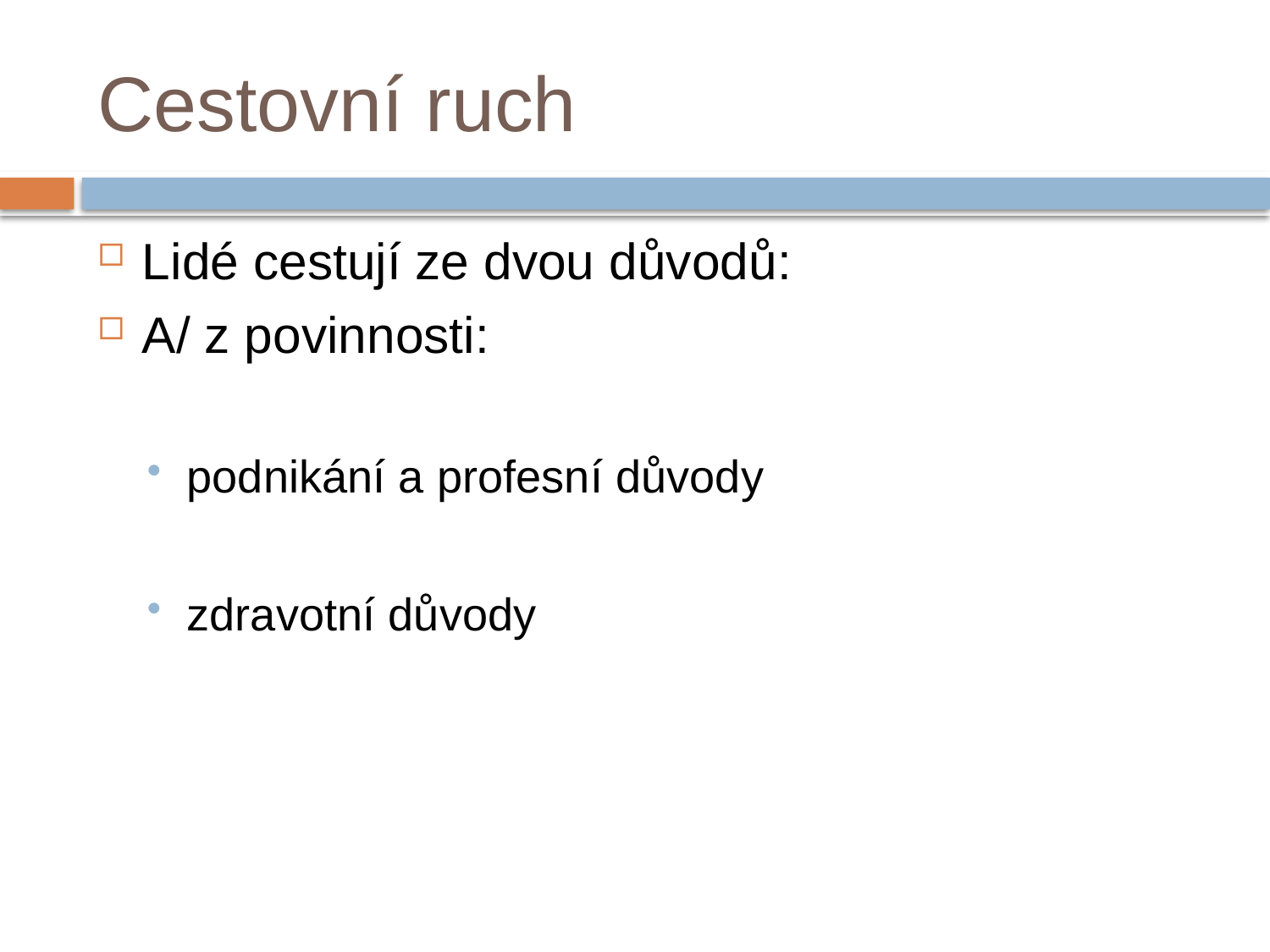

# Cestovní ruch
Lidé cestují ze dvou důvodů:
A/ z povinnosti:

podnikání a profesní důvody

zdravotní důvody